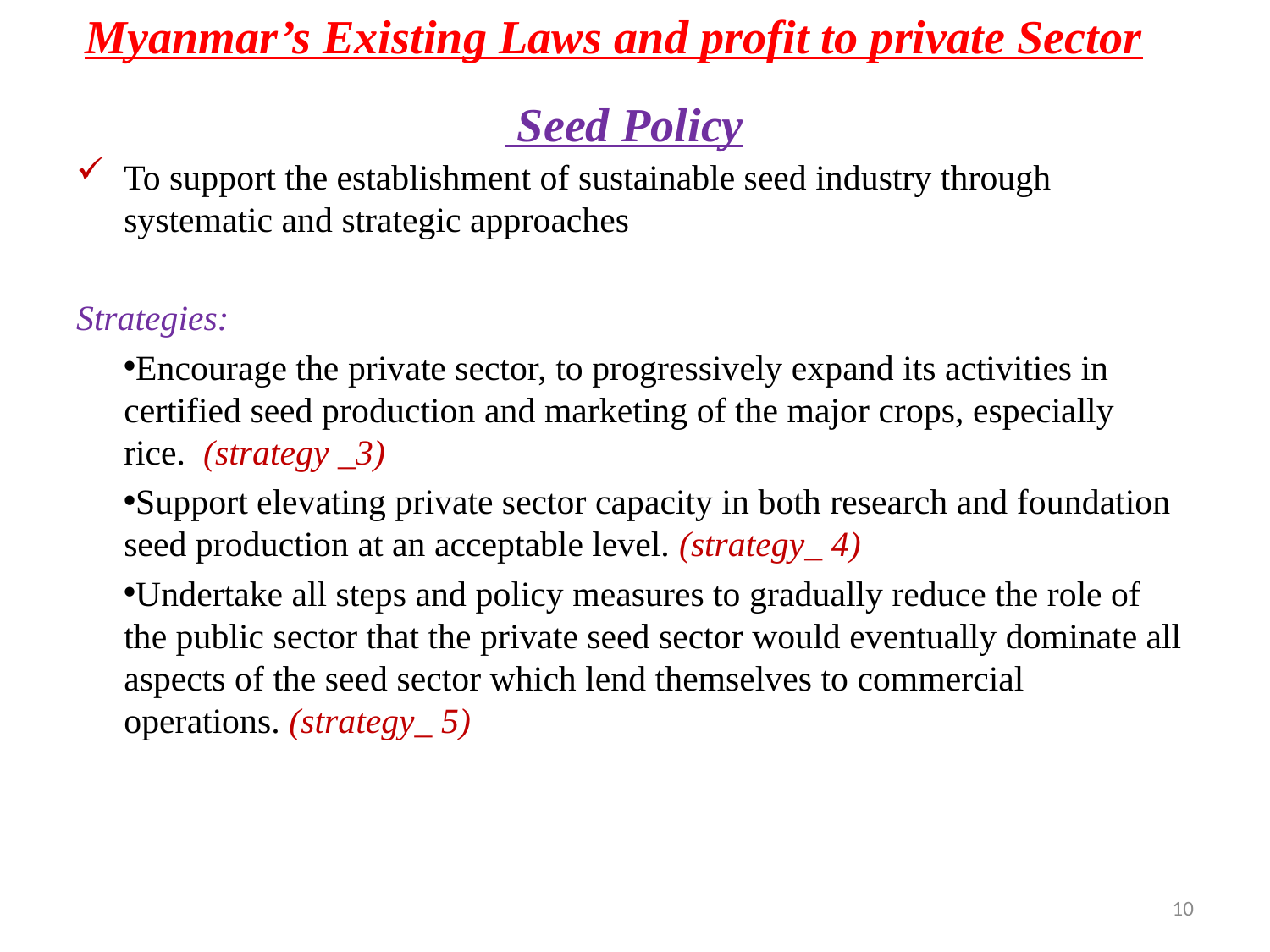

Myanmar’s Existing Laws and profit to private Sector
 Seed Policy
To support the establishment of sustainable seed industry through systematic and strategic approaches

Strategies:
Encourage the private sector, to progressively expand its activities in certified seed production and marketing of the major crops, especially rice.  (strategy _3)
Support elevating private sector capacity in both research and foundation seed production at an acceptable level. (strategy_ 4)
Undertake all steps and policy measures to gradually reduce the role of the public sector that the private seed sector would eventually dominate all aspects of the seed sector which lend themselves to commercial operations. (strategy_ 5)

10